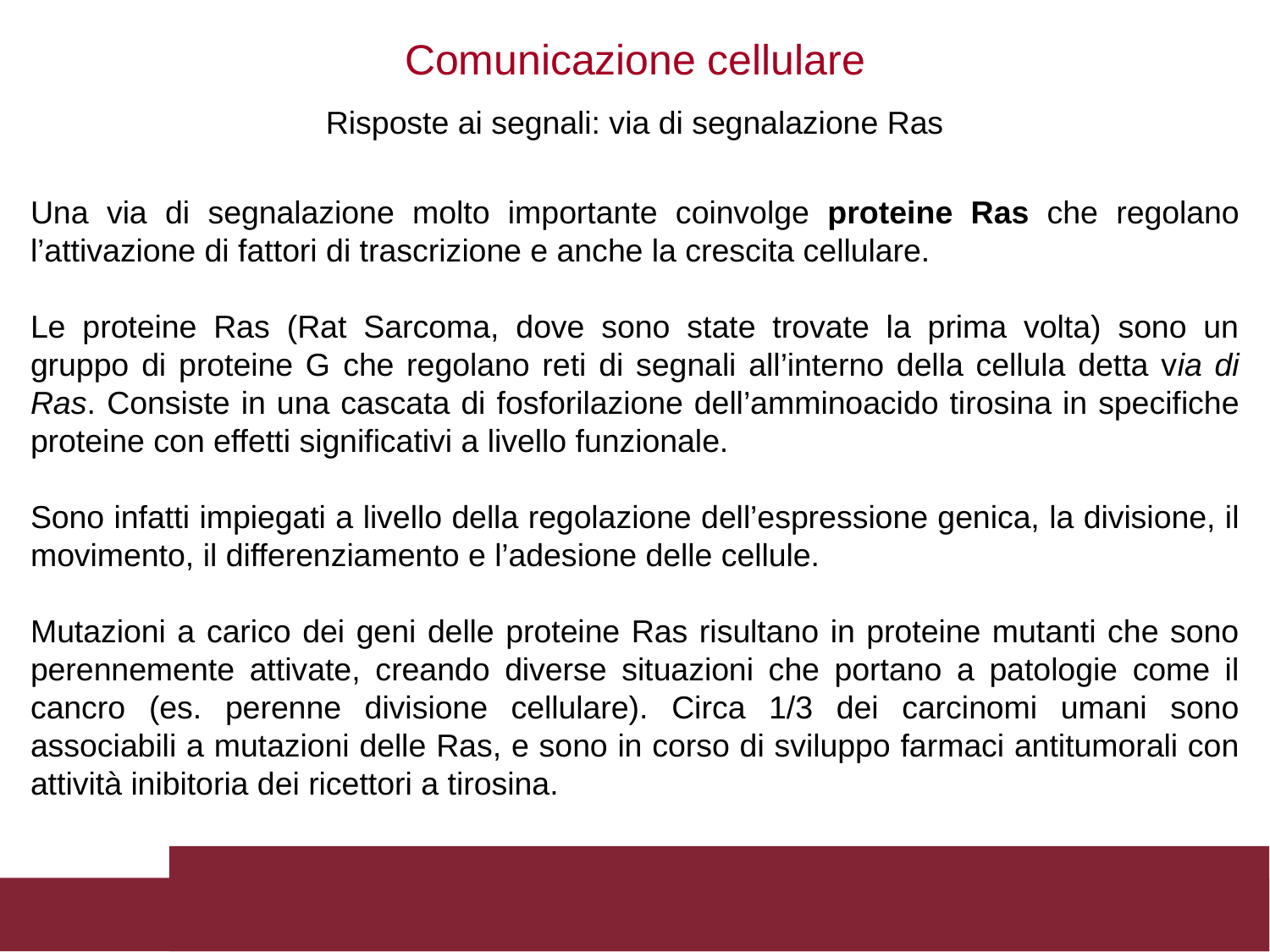

Comunicazione cellulare
Risposte ai segnali: via di segnalazione Ras
Una via di segnalazione molto importante coinvolge proteine Ras che regolano l’attivazione di fattori di trascrizione e anche la crescita cellulare.

Le proteine Ras (Rat Sarcoma, dove sono state trovate la prima volta) sono un gruppo di proteine G che regolano reti di segnali all’interno della cellula detta via di Ras. Consiste in una cascata di fosforilazione dell’amminoacido tirosina in specifiche proteine con effetti significativi a livello funzionale.

Sono infatti impiegati a livello della regolazione dell’espressione genica, la divisione, il movimento, il differenziamento e l’adesione delle cellule.

Mutazioni a carico dei geni delle proteine Ras risultano in proteine mutanti che sono perennemente attivate, creando diverse situazioni che portano a patologie come il cancro (es. perenne divisione cellulare). Circa 1/3 dei carcinomi umani sono associabili a mutazioni delle Ras, e sono in corso di sviluppo farmaci antitumorali con attività inibitoria dei ricettori a tirosina.